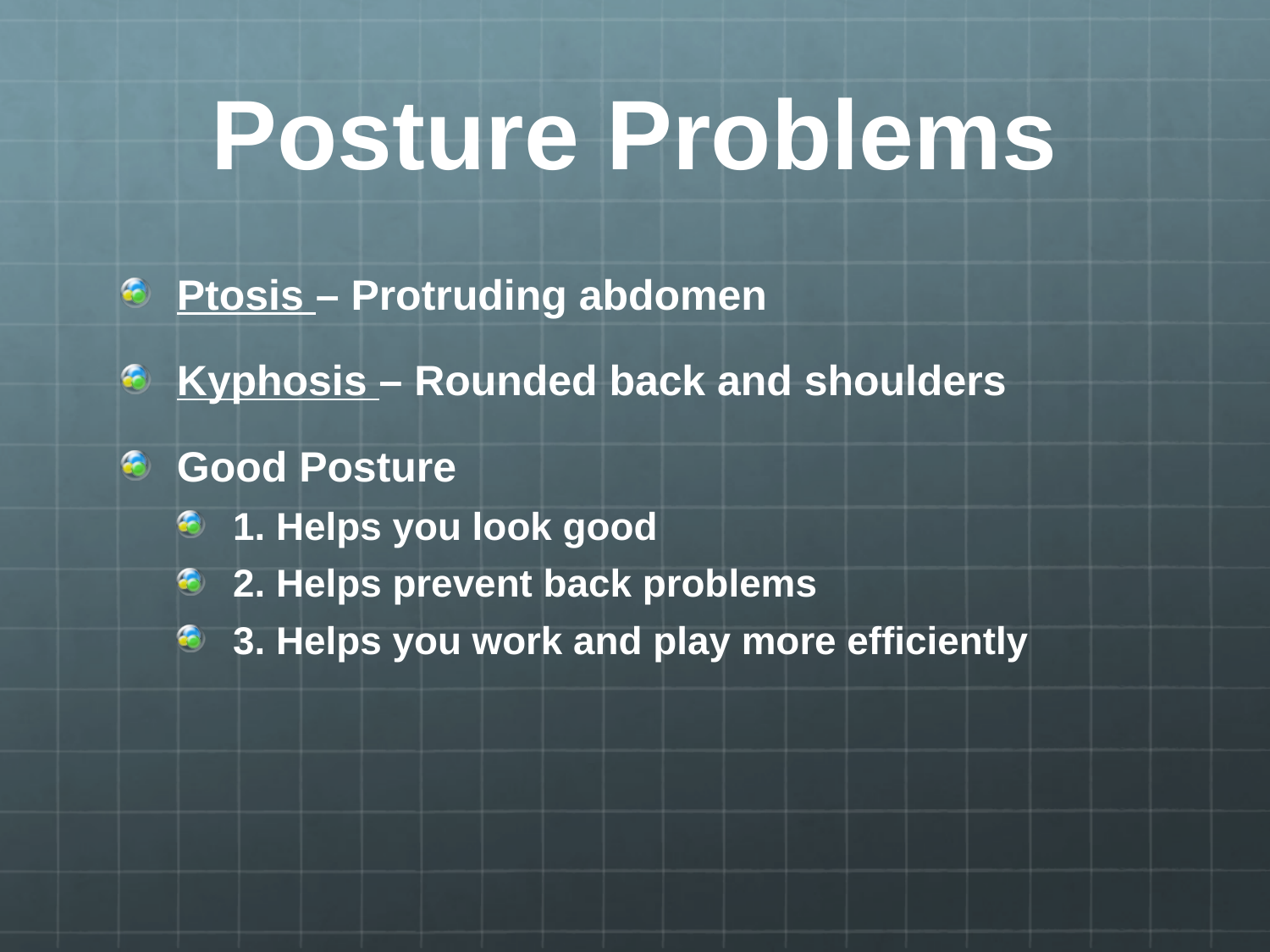

# Posture Problems
Ptosis – Protruding abdomen
Kyphosis – Rounded back and shoulders
Good Posture
1. Helps you look good
2. Helps prevent back problems
3. Helps you work and play more efficiently